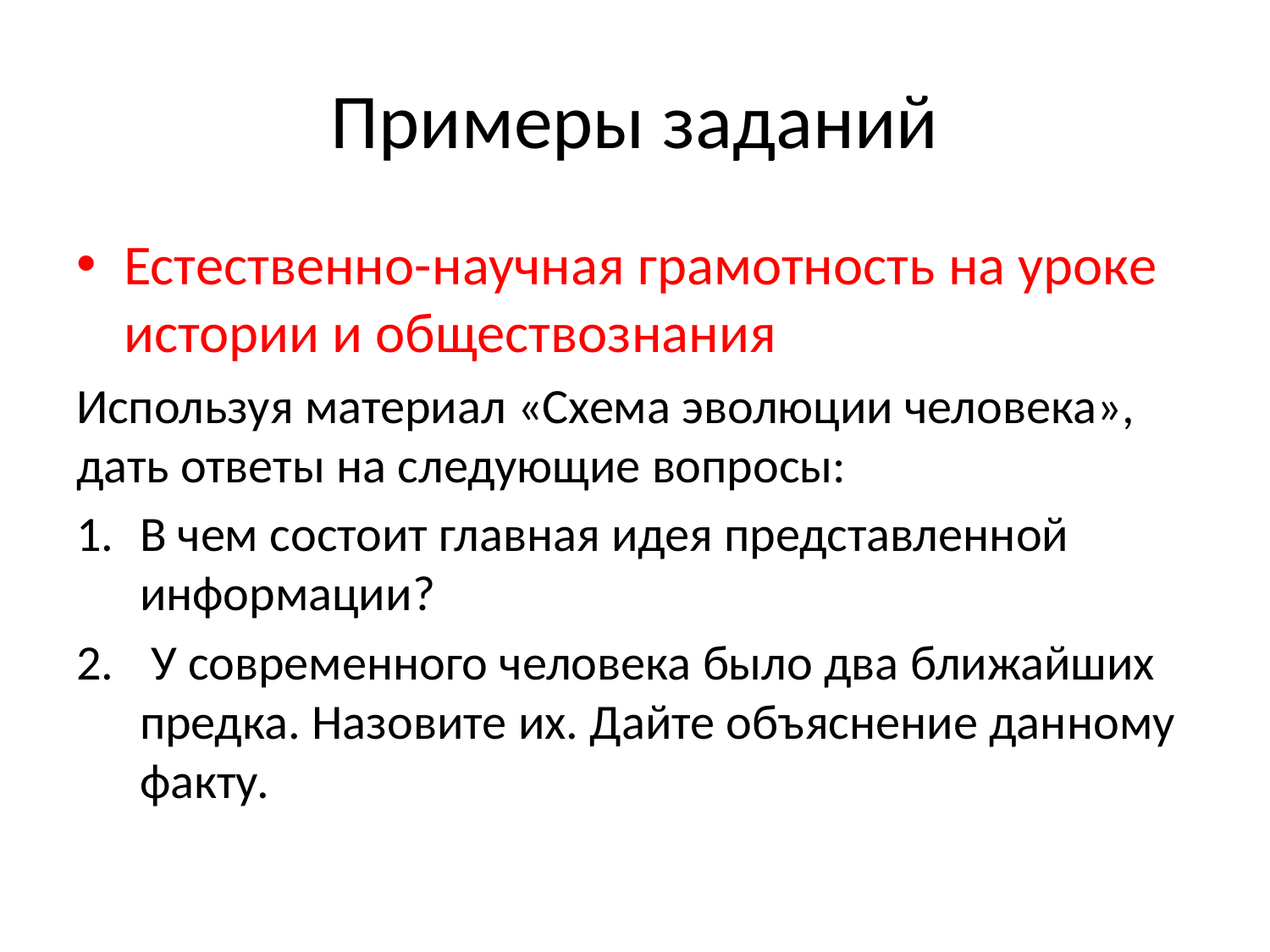

# Примеры заданий
Естественно-научная грамотность на уроке истории и обществознания
Используя материал «Схема эволюции человека», дать ответы на следующие вопросы:
В чем состоит главная идея представленной информации?
 У современного человека было два ближайших предка. Назовите их. Дайте объяснение данному факту.